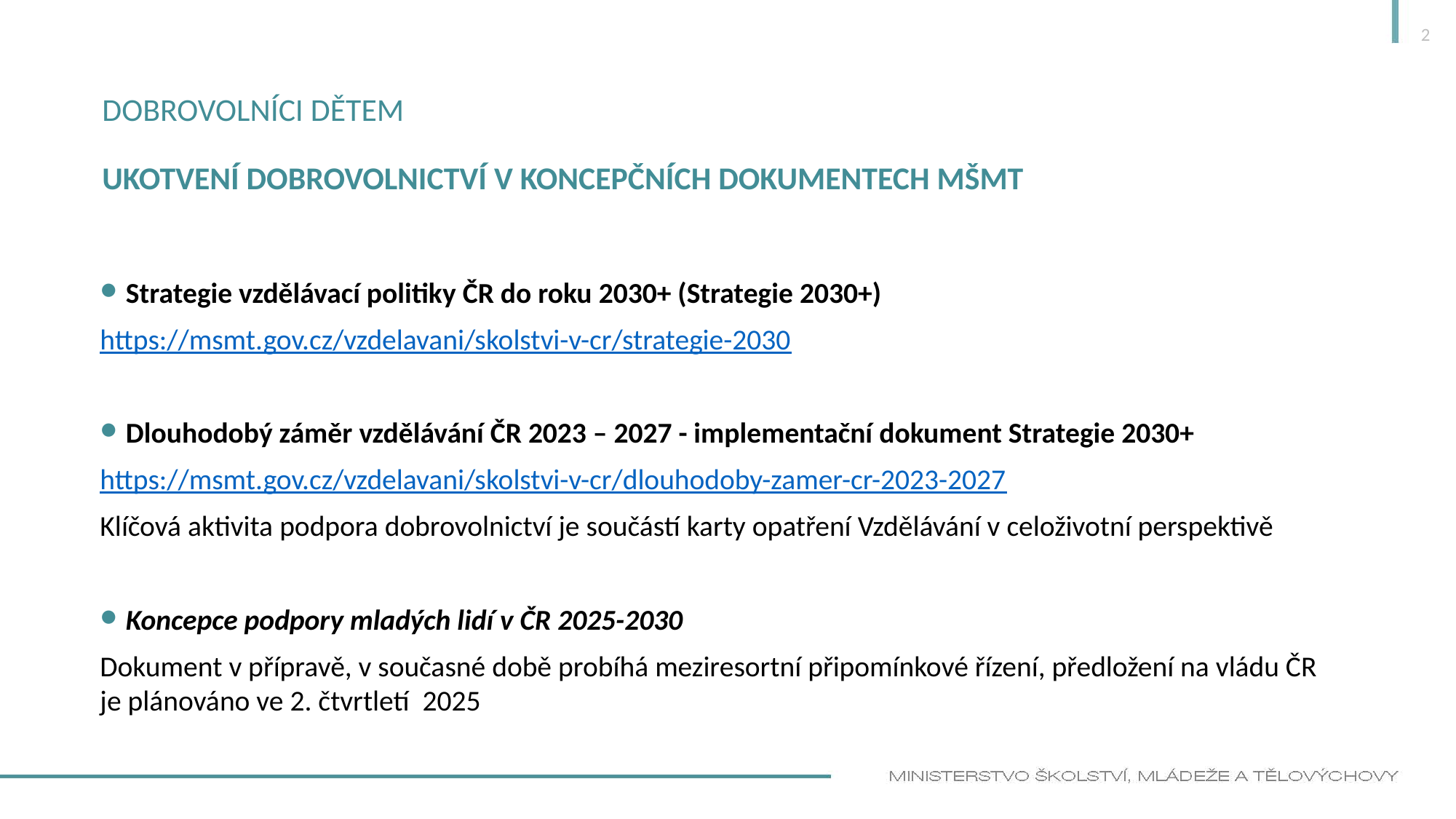

2
# dobrovolníci dětem Ukotvení dobrovolnictví v koncepčních dokumentech MŠMT
Strategie vzdělávací politiky ČR do roku 2030+ (Strategie 2030+)
https://msmt.gov.cz/vzdelavani/skolstvi-v-cr/strategie-2030

Dlouhodobý záměr vzdělávání ČR 2023 – 2027 - implementační dokument Strategie 2030+
https://msmt.gov.cz/vzdelavani/skolstvi-v-cr/dlouhodoby-zamer-cr-2023-2027
Klíčová aktivita podpora dobrovolnictví je součástí karty opatření Vzdělávání v celoživotní perspektivě

Koncepce podpory mladých lidí v ČR 2025-2030
Dokument v přípravě, v současné době probíhá meziresortní připomínkové řízení, předložení na vládu ČR je plánováno ve 2. čtvrtletí  2025